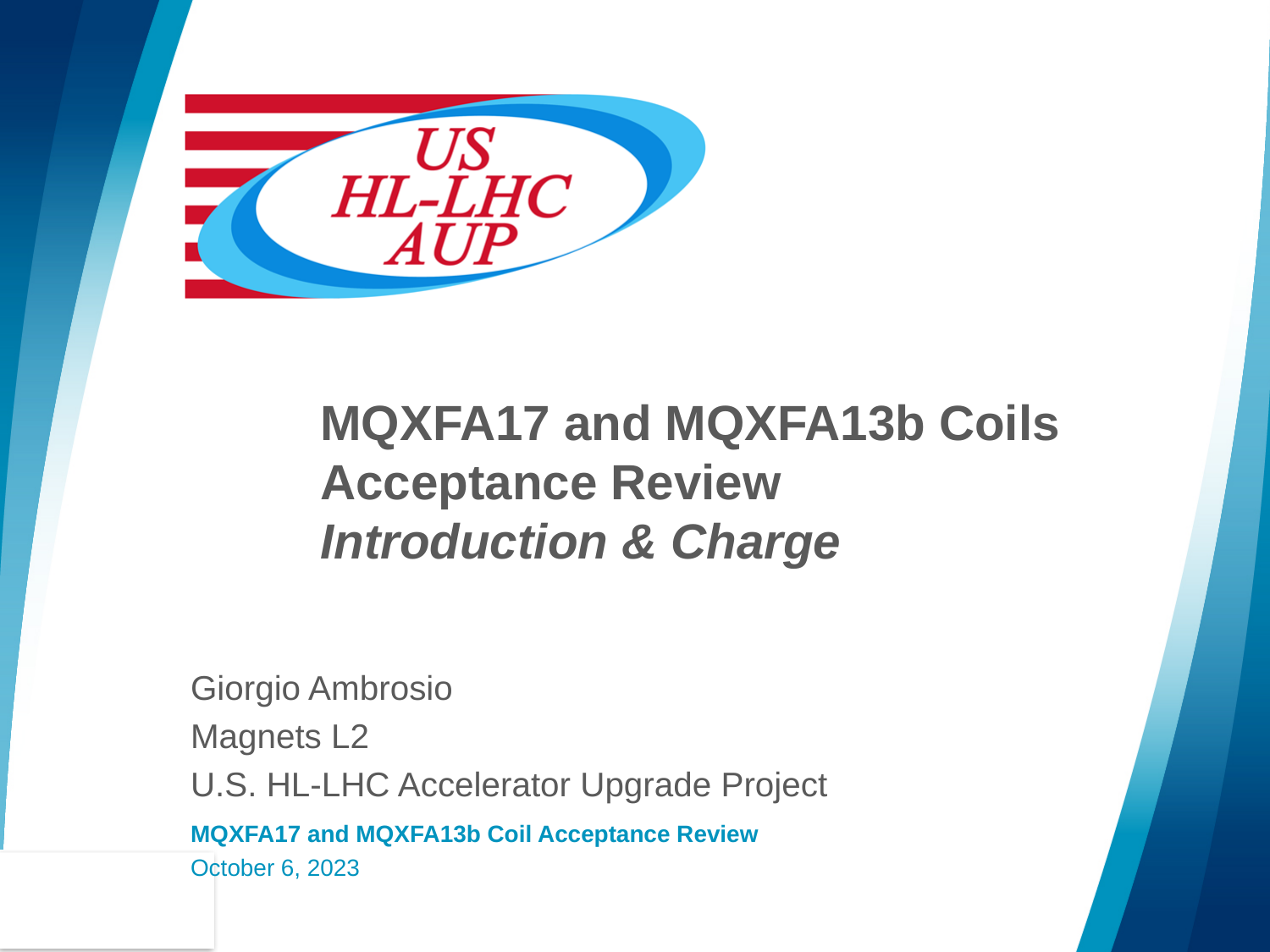

# MQXFA17 and MQXFA13b Coils Acceptance Review Introduction & Charge
Giorgio Ambrosio
Magnets L2
U.S. HL-LHC Accelerator Upgrade Project
MQXFA17 and MQXFA13b Coil Acceptance Review
October 6, 2023